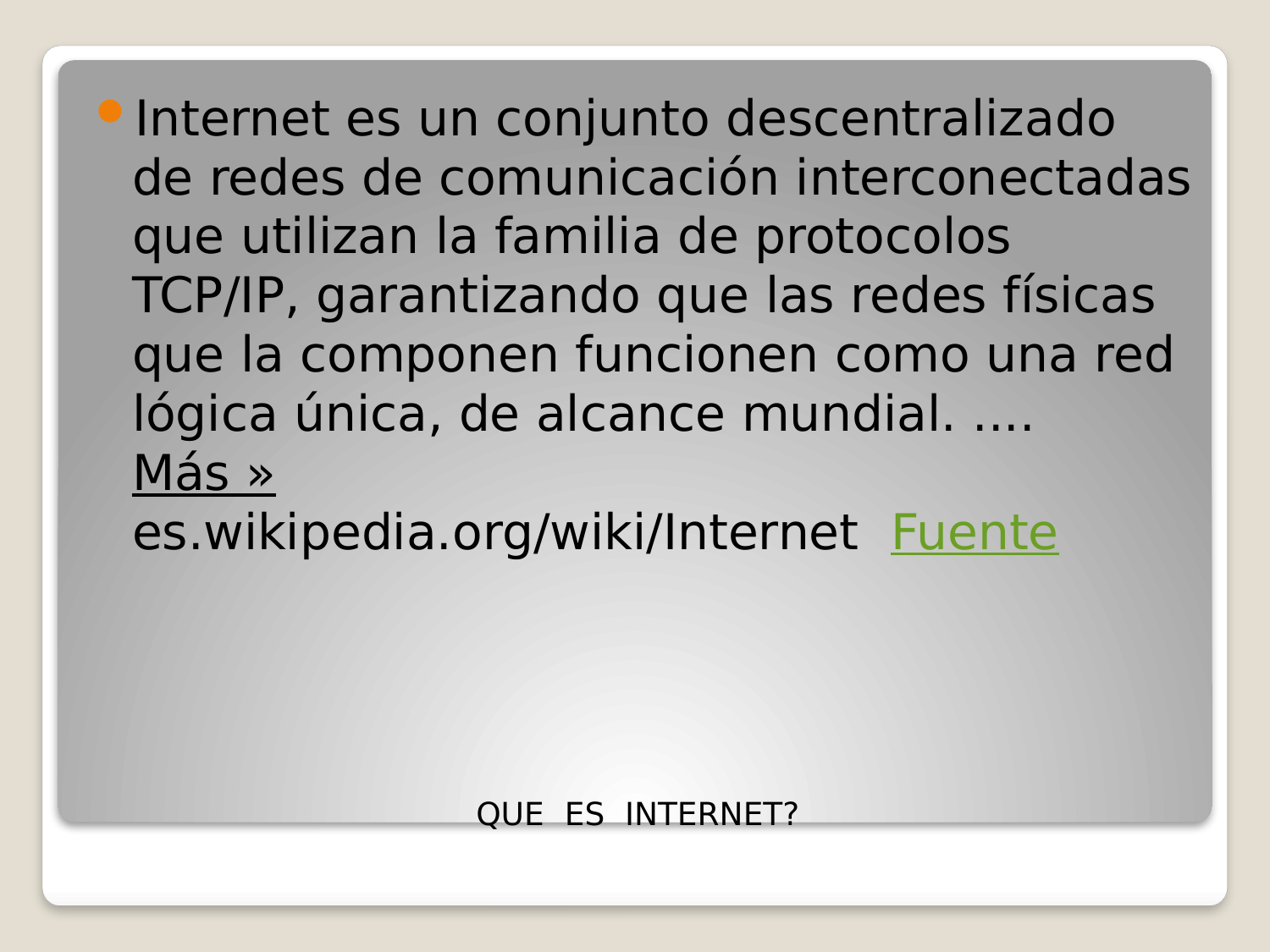

Internet es un conjunto descentralizado de redes de comunicación interconectadas que utilizan la familia de protocolos TCP/IP, garantizando que las redes físicas que la componen funcionen como una red lógica única, de alcance mundial. ....  Más »
es.wikipedia.org/wiki/Internet  Fuente
# QUE  ES  INTERNET?